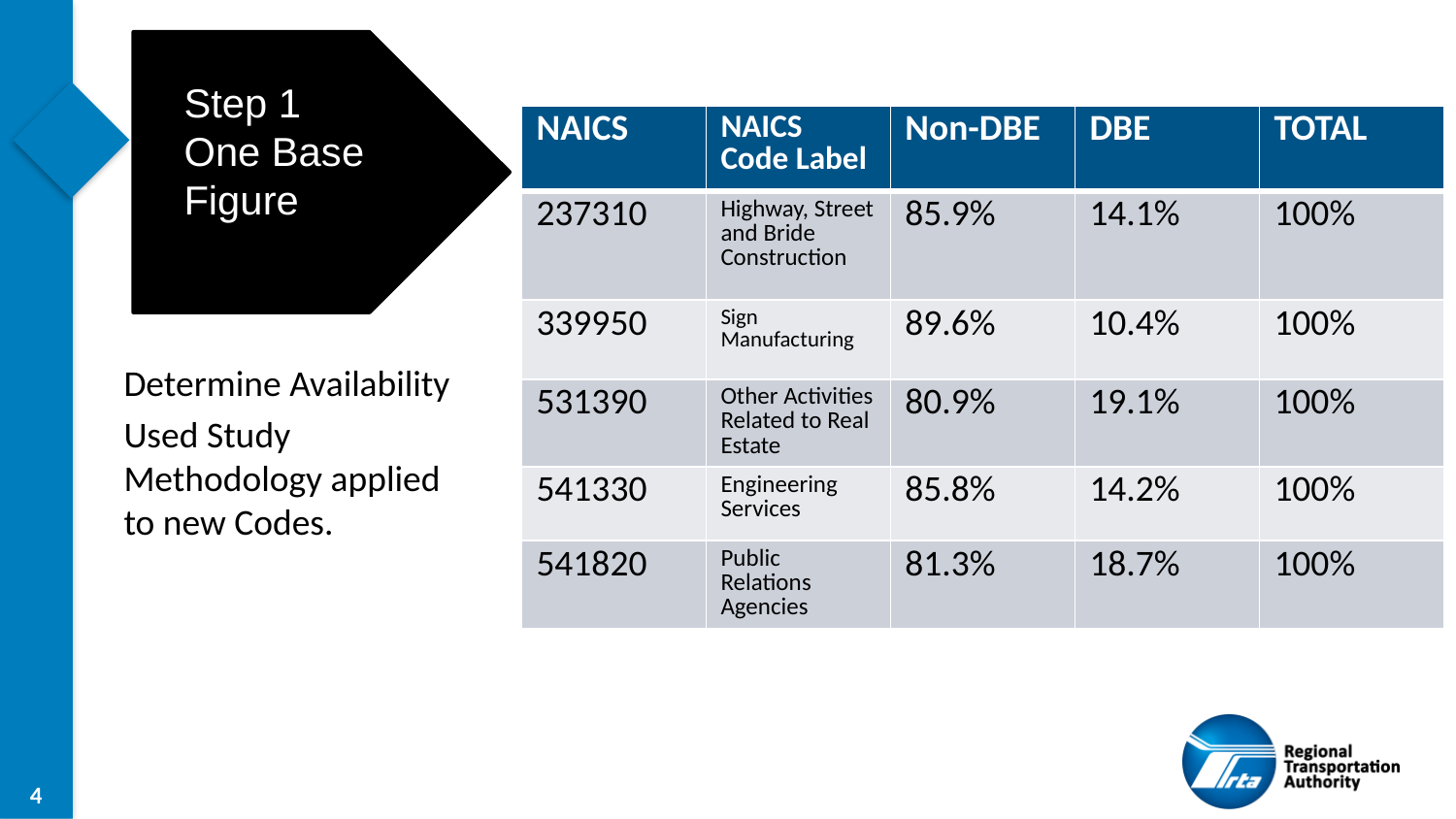

# Step Ste 1 Base Figure 1 Base Figure
Step 1
One Base Figure
| NAICS | NAICS Code Label | Non-DBE | DBE | TOTAL |
| --- | --- | --- | --- | --- |
| 237310 | Highway, Street and Bride Construction | 85.9% | 14.1% | 100% |
| 339950 | Sign Manufacturing | 89.6% | 10.4% | 100% |
| 531390 | Other Activities Related to Real Estate | 80.9% | 19.1% | 100% |
| 541330 | Engineering Services | 85.8% | 14.2% | 100% |
| 541820 | Public Relations Agencies | 81.3% | 18.7% | 100% |
Determine Availability
Used Study Methodology applied to new Codes.

 1 Step 1 Base Figure Base Figure
4